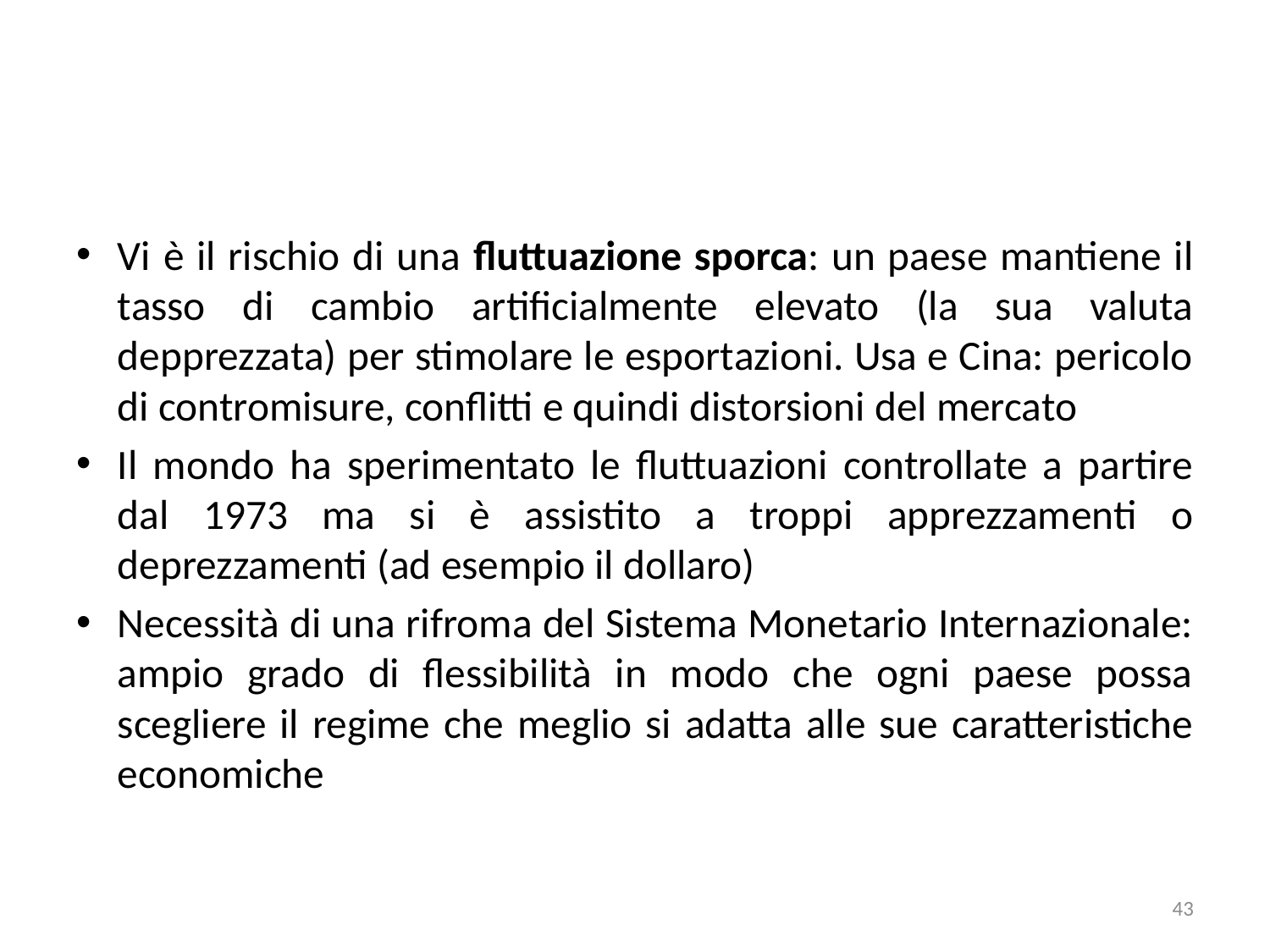

#
Vi è il rischio di una fluttuazione sporca: un paese mantiene il tasso di cambio artificialmente elevato (la sua valuta depprezzata) per stimolare le esportazioni. Usa e Cina: pericolo di contromisure, conflitti e quindi distorsioni del mercato
Il mondo ha sperimentato le fluttuazioni controllate a partire dal 1973 ma si è assistito a troppi apprezzamenti o deprezzamenti (ad esempio il dollaro)
Necessità di una rifroma del Sistema Monetario Internazionale: ampio grado di flessibilità in modo che ogni paese possa scegliere il regime che meglio si adatta alle sue caratteristiche economiche
43